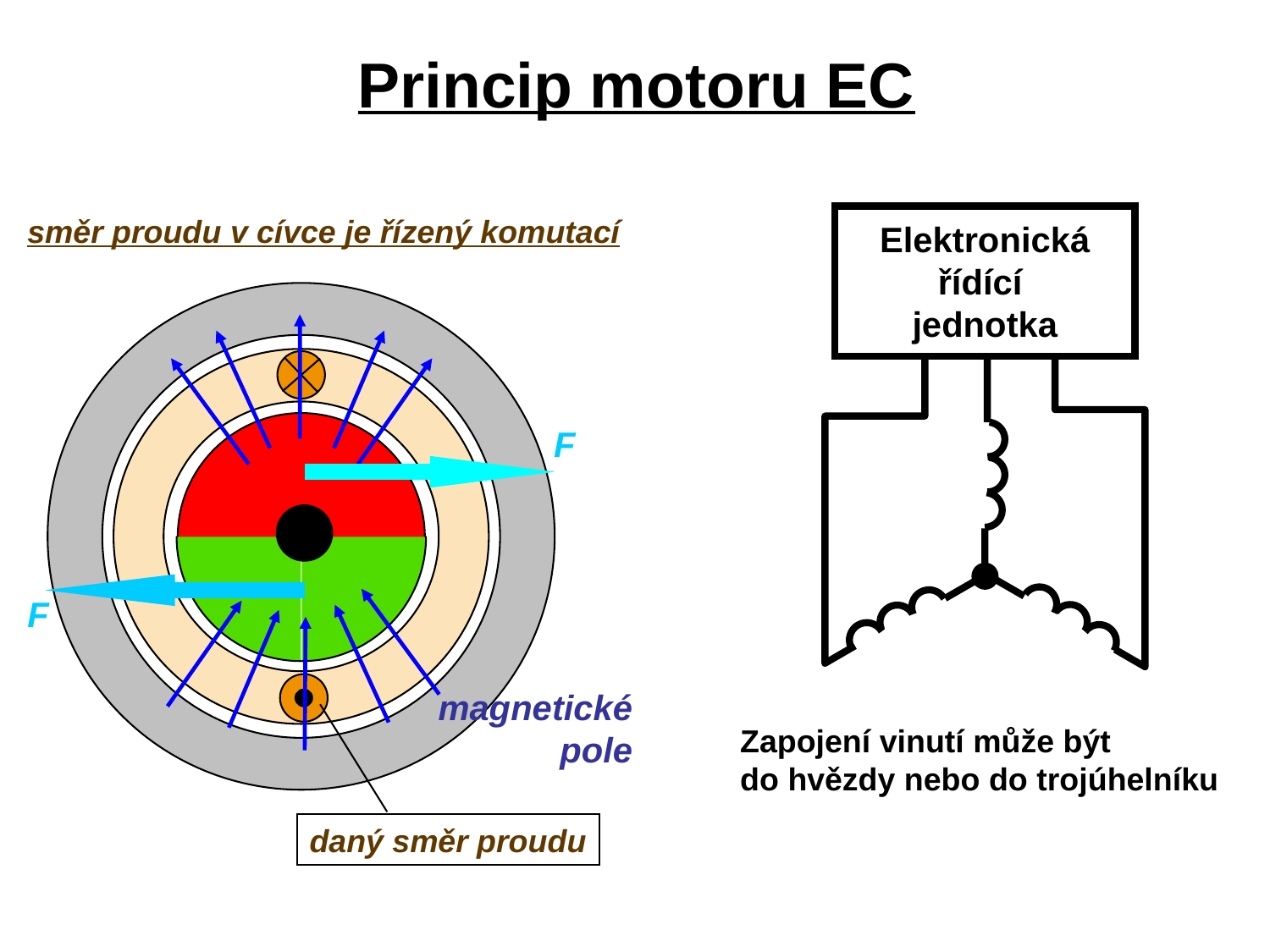

Princip motoru EC
směr proudu v cívce je řízený komutací

F

magnetické
pole

daný směr proudu
F
Elektronická
řídící
jednotka

Zapojení vinutí může být
do hvězdy nebo do trojúhelníku